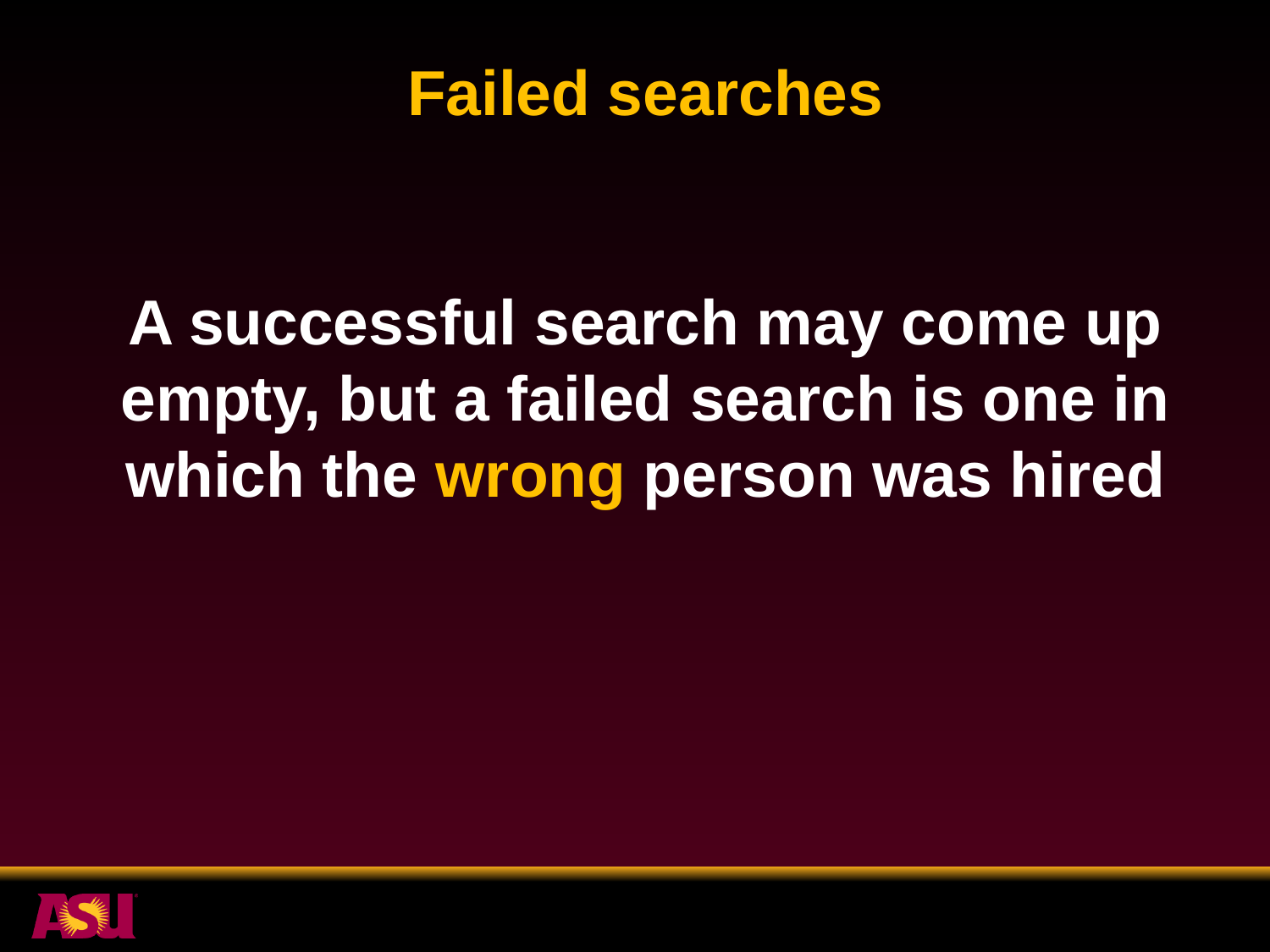

# Failed searches
A successful search may come up empty, but a failed search is one in which the wrong person was hired